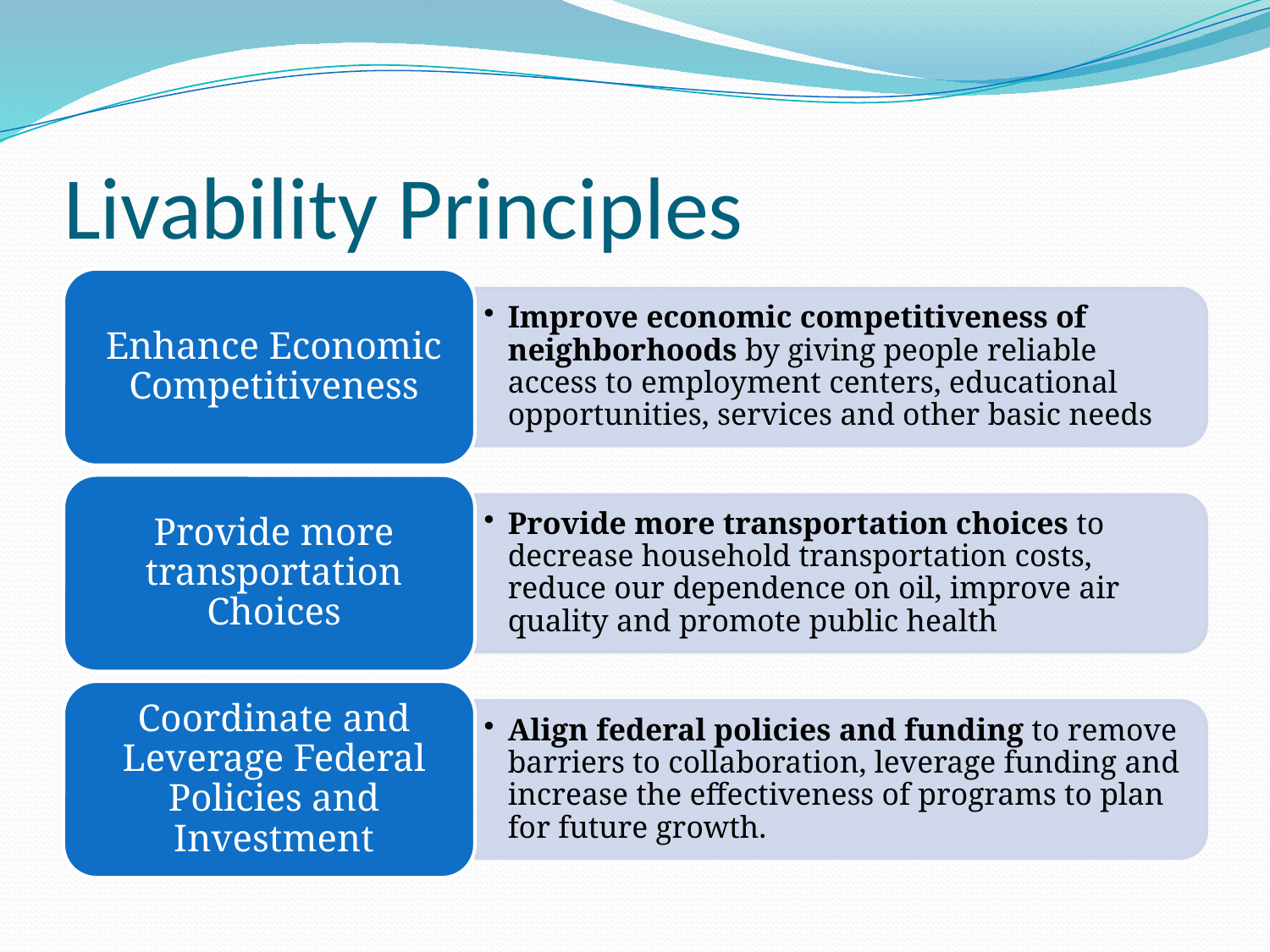

# Livability Principles
Improve economic competitiveness of neighborhoods by giving people reliable access to employment centers, educational opportunities, services and other basic needs
Enhance Economic Competitiveness
Provide more transportation choices to decrease household transportation costs, reduce our dependence on oil, improve air quality and promote public health
Provide more transportation Choices
Align federal policies and funding to remove barriers to collaboration, leverage funding and increase the effectiveness of programs to plan for future growth.
Coordinate and Leverage Federal Policies and Investment